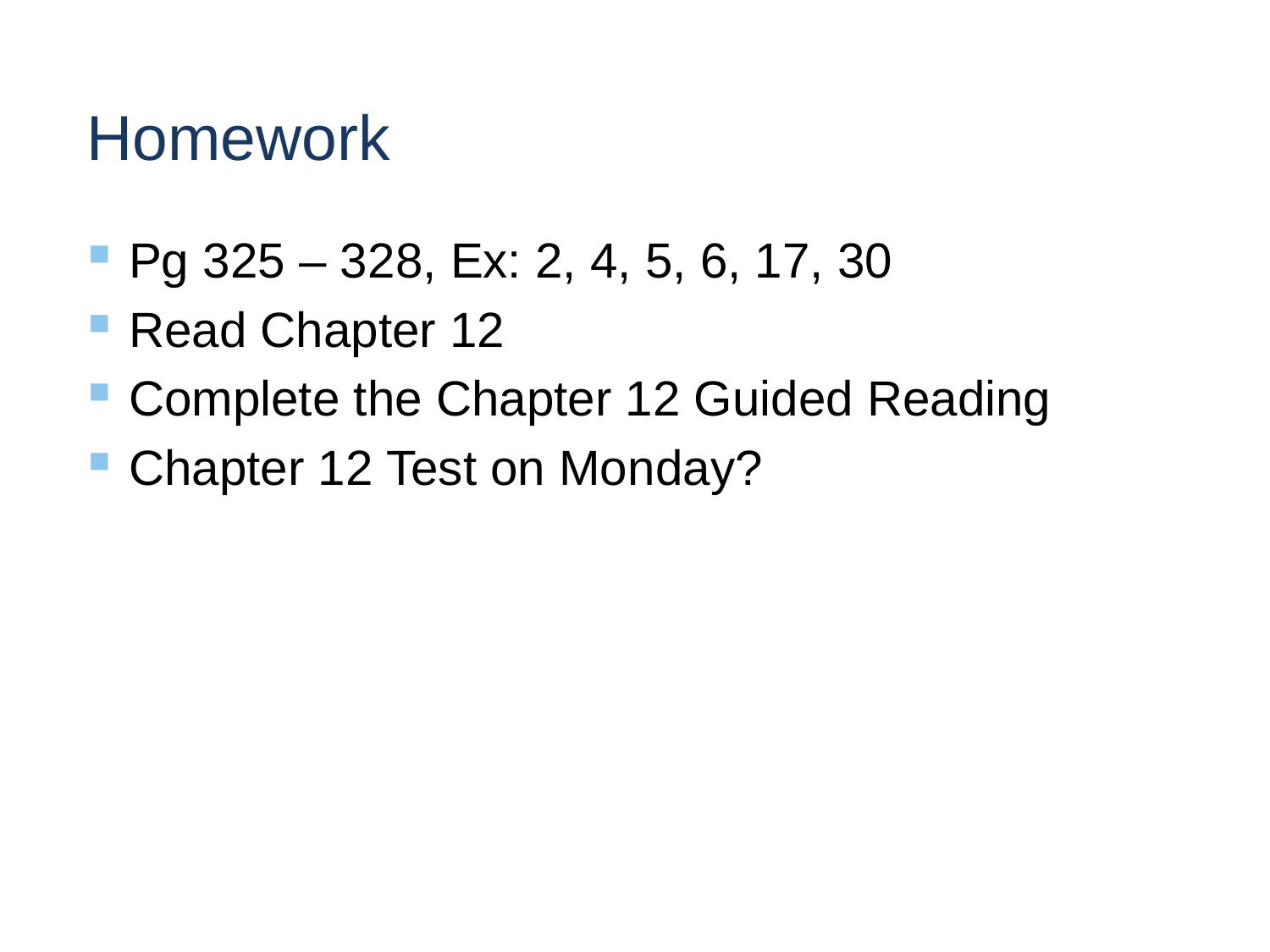

# Homework
Pg 325 – 328, Ex: 2, 4, 5, 6, 17, 30
Read Chapter 12
Complete the Chapter 12 Guided Reading
Chapter 12 Test on Monday?